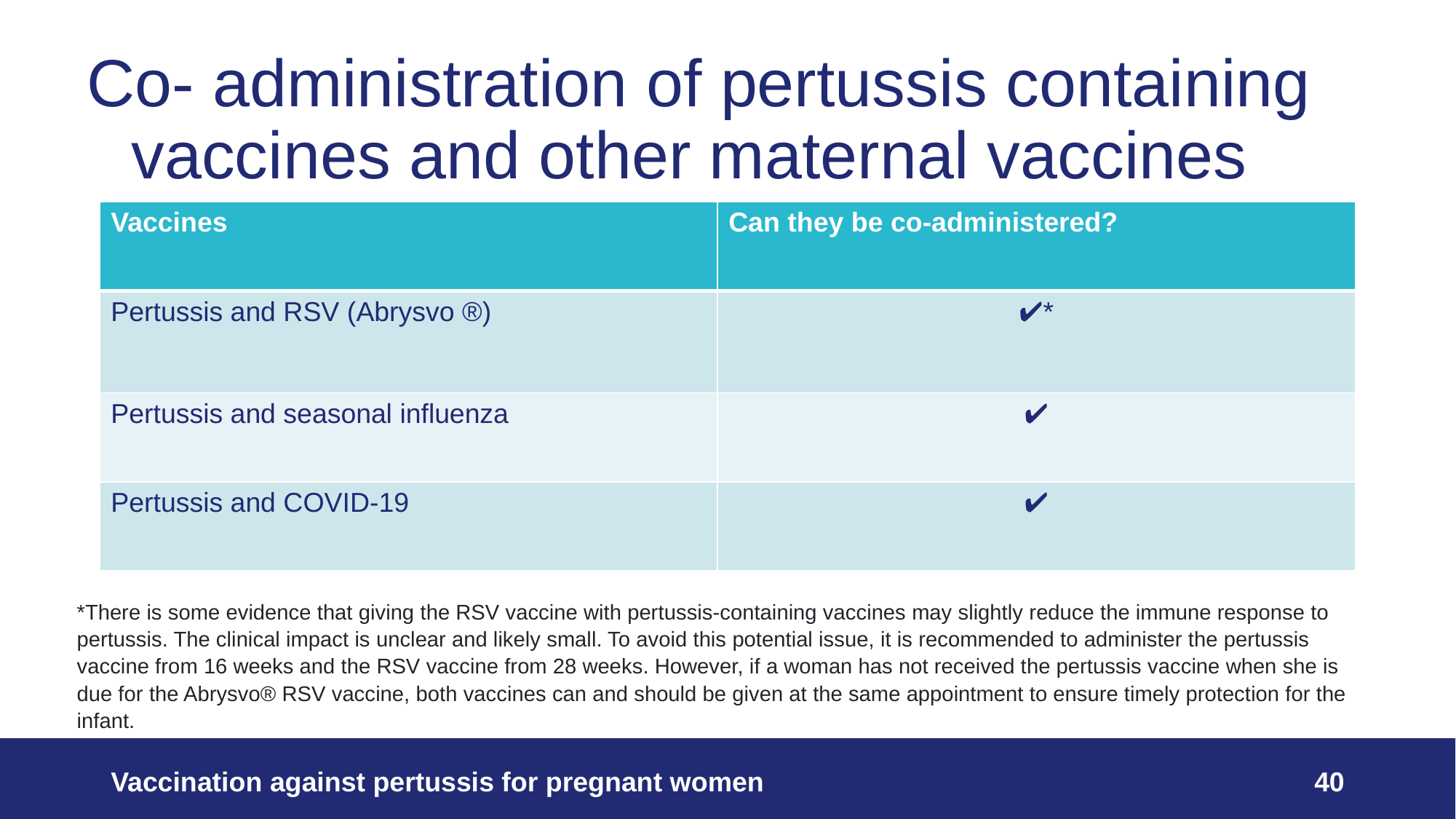

# Co- administration of pertussis containing vaccines and other maternal vaccines
| Vaccines | Can they be co-administered? |
| --- | --- |
| Pertussis and RSV (Abrysvo ®) | ✔\* |
| Pertussis and seasonal influenza | ✔ |
| Pertussis and COVID-19 | ✔ |
*There is some evidence that giving the RSV vaccine with pertussis-containing vaccines may slightly reduce the immune response to pertussis. The clinical impact is unclear and likely small. To avoid this potential issue, it is recommended to administer the pertussis vaccine from 16 weeks and the RSV vaccine from 28 weeks. However, if a woman has not received the pertussis vaccine when she is due for the Abrysvo® RSV vaccine, both vaccines can and should be given at the same appointment to ensure timely protection for the infant.
Vaccination against pertussis for pregnant women
40